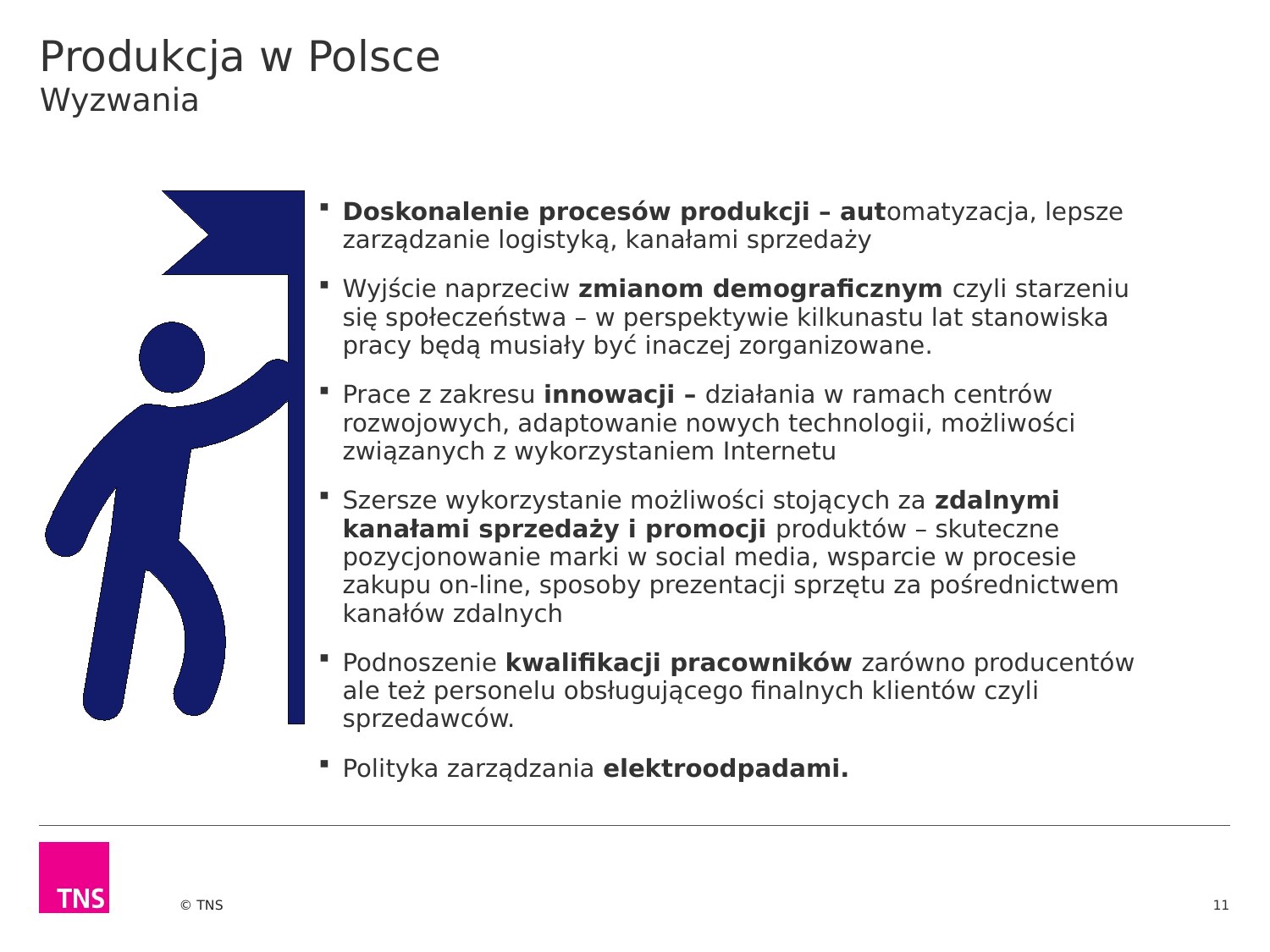

# Produkcja w Polsce Wyzwania

Doskonalenie procesów produkcji – automatyzacja, lepsze zarządzanie logistyką, kanałami sprzedaży
Wyjście naprzeciw zmianom demograficznym czyli starzeniu się społeczeństwa – w perspektywie kilkunastu lat stanowiska pracy będą musiały być inaczej zorganizowane.
Prace z zakresu innowacji – działania w ramach centrów rozwojowych, adaptowanie nowych technologii, możliwości związanych z wykorzystaniem Internetu
Szersze wykorzystanie możliwości stojących za zdalnymi kanałami sprzedaży i promocji produktów – skuteczne pozycjonowanie marki w social media, wsparcie w procesie zakupu on-line, sposoby prezentacji sprzętu za pośrednictwem kanałów zdalnych
Podnoszenie kwalifikacji pracowników zarówno producentów ale też personelu obsługującego finalnych klientów czyli sprzedawców.
Polityka zarządzania elektroodpadami.
11